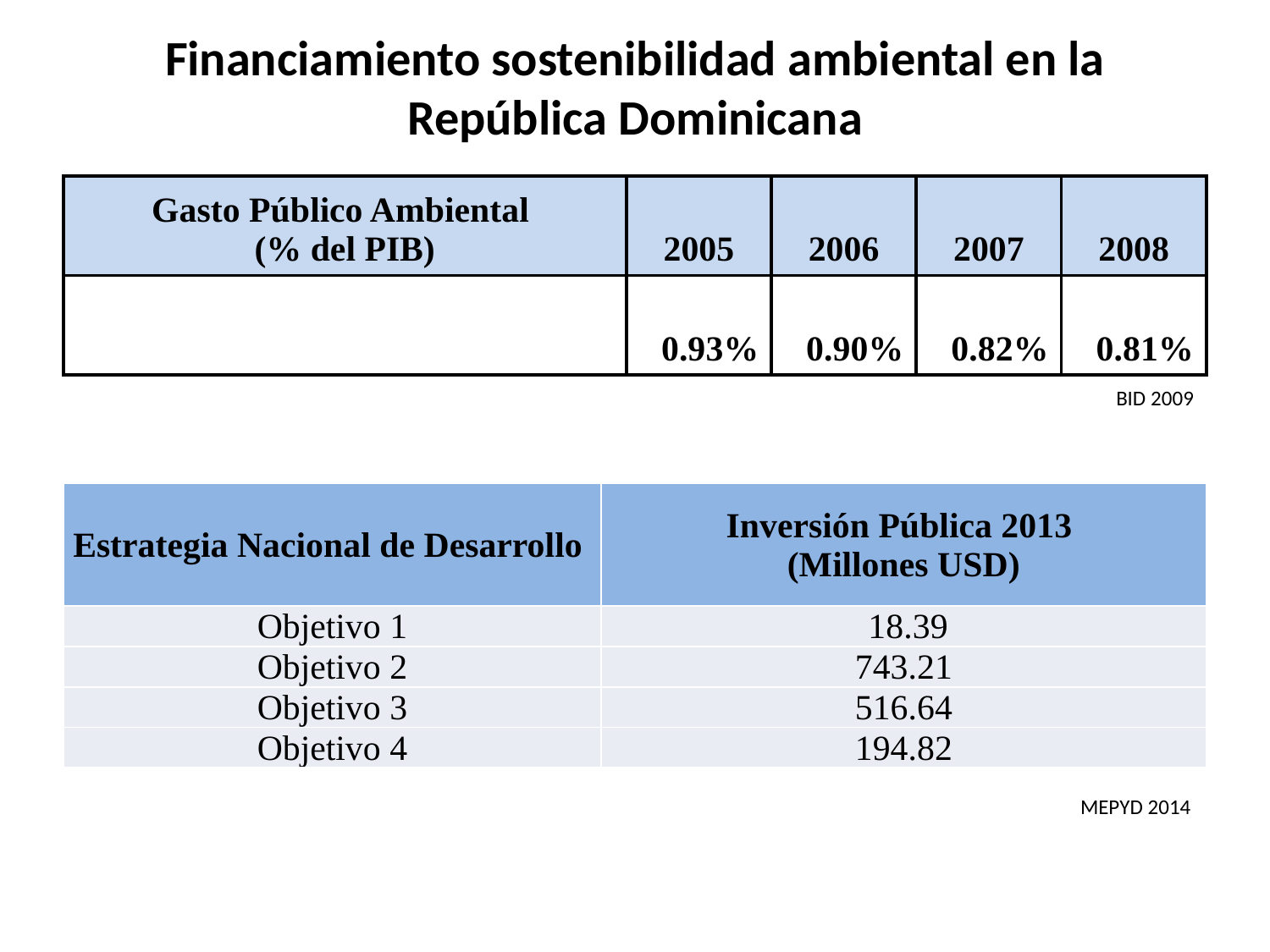

# Financiamiento sostenibilidad ambiental en la República Dominicana
| Gasto Público Ambiental (% del PIB) | 2005 | 2006 | 2007 | 2008 |
| --- | --- | --- | --- | --- |
|  | 0.93% | 0.90% | 0.82% | 0.81% |
BID 2009
| Estrategia Nacional de Desarrollo | Inversión Pública 2013 (Millones USD) |
| --- | --- |
| Objetivo 1 | 18.39 |
| Objetivo 2 | 743.21 |
| Objetivo 3 | 516.64 |
| Objetivo 4 | 194.82 |
MEPYD 2014